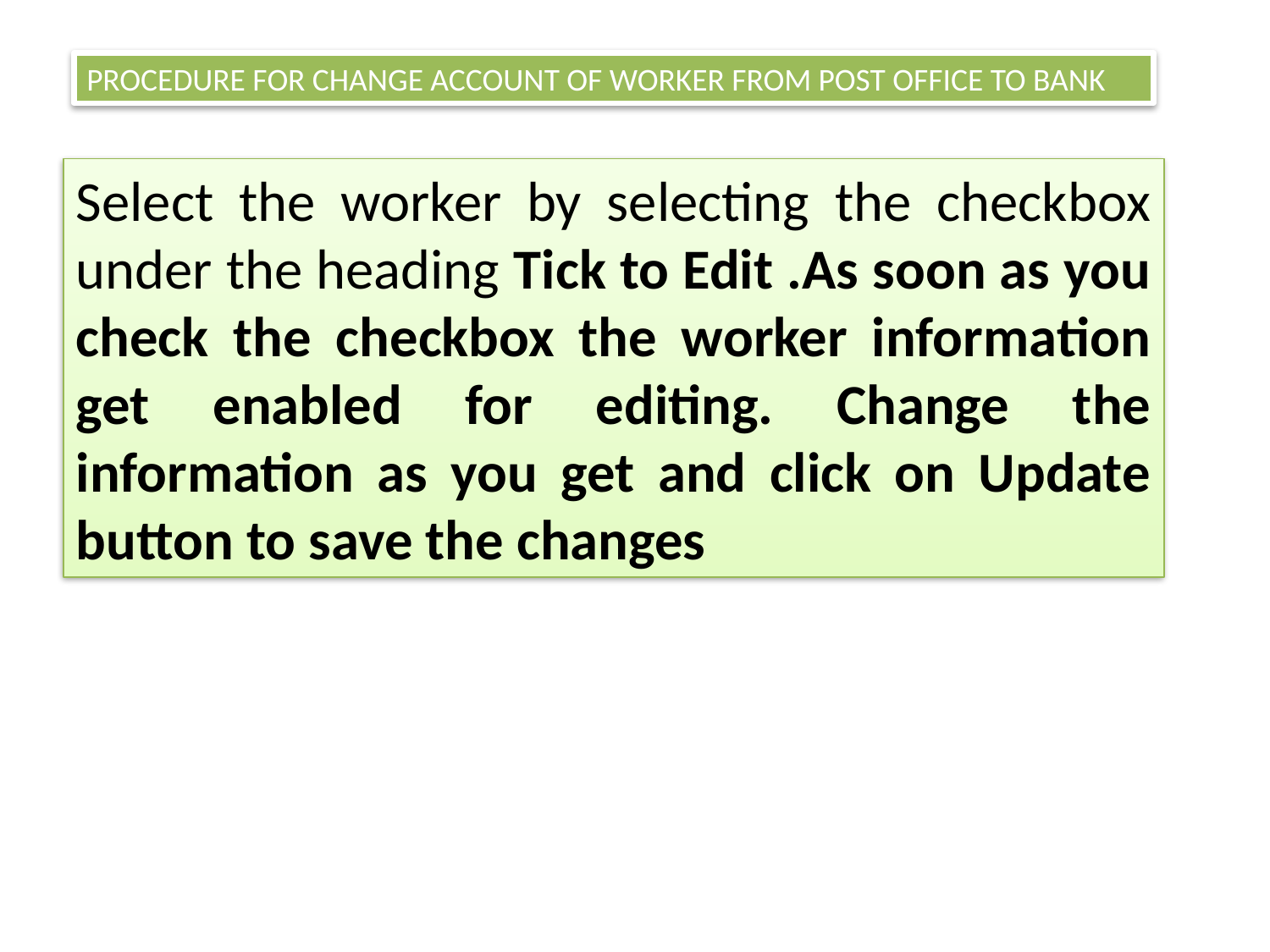

PROCEDURE FOR CHANGE ACCOUNT OF WORKER FROM POST OFFICE TO BANK
Select the worker by selecting the checkbox under the heading Tick to Edit .As soon as you check the checkbox the worker information get enabled for editing. Change the information as you get and click on Update button to save the changes